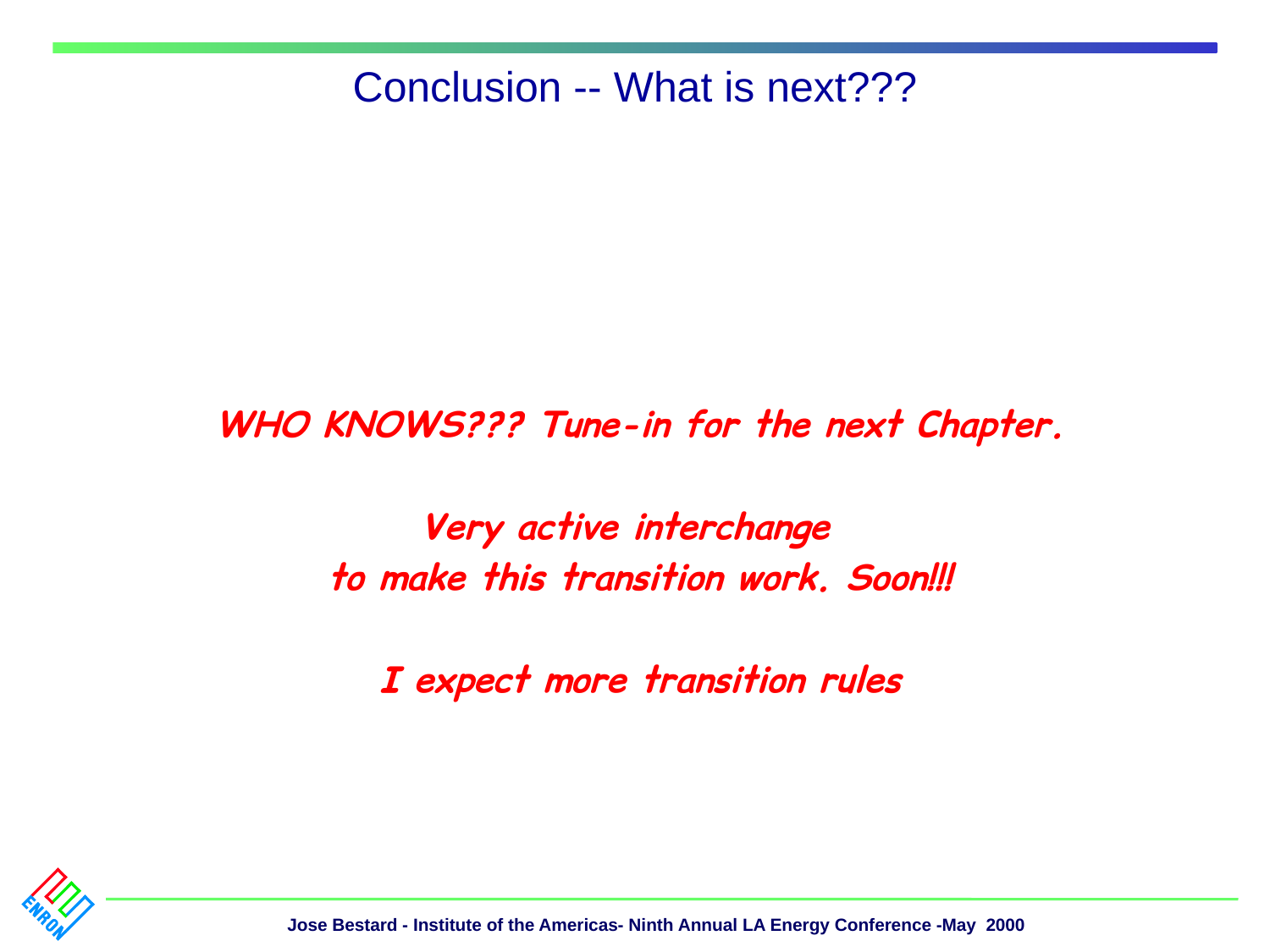

# Conclusion -- What is next???

WHO KNOWS??? Tune-in for the next Chapter.

Very active interchange
to make this transition work. Soon!!!

I expect more transition rules